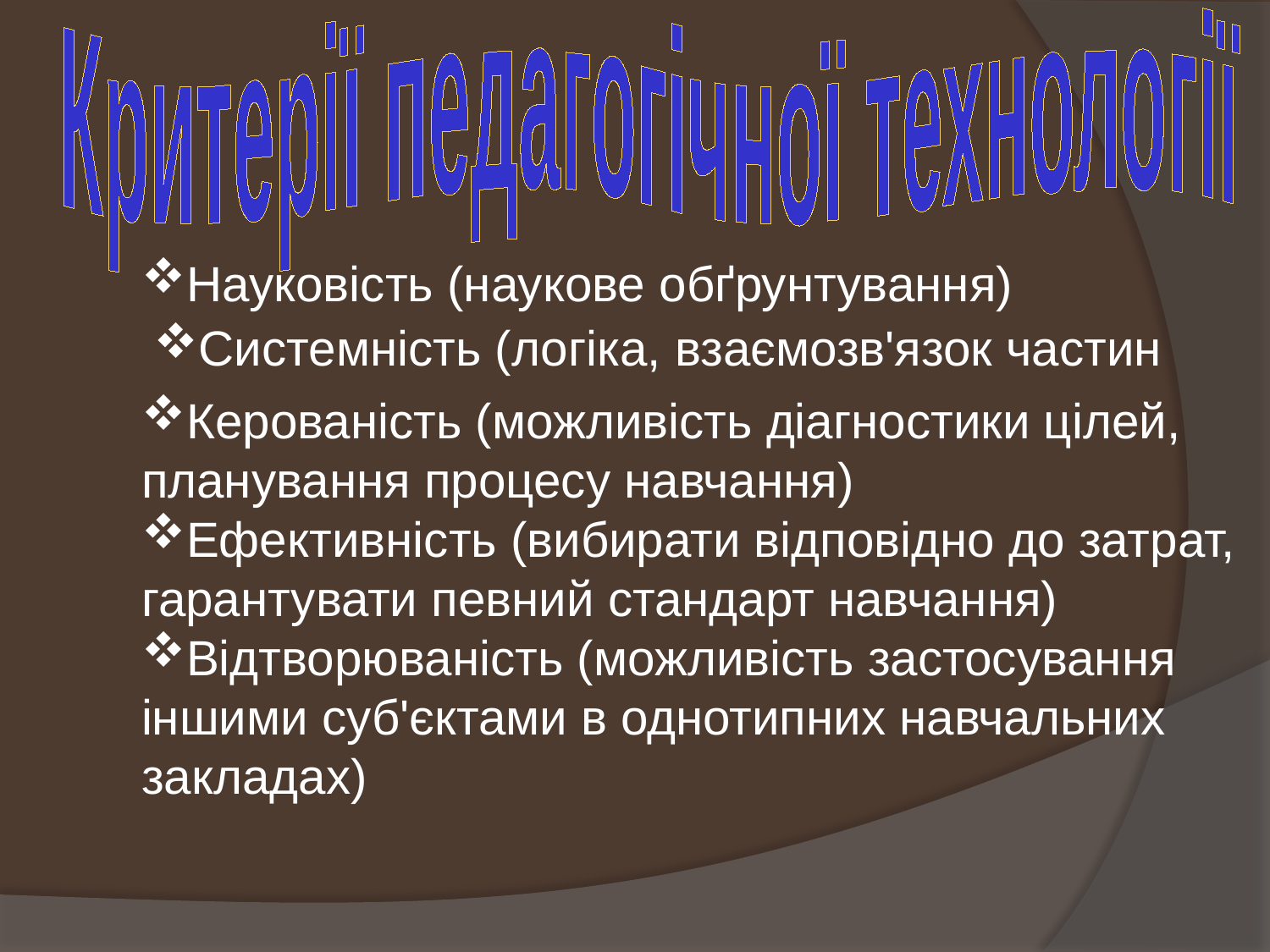

Критерії педагогічної технології

Науковість (наукове обґрунтування)
Системність (логіка, взаємозв'язок частин
Керованість (можливість діагностики цілей, планування процесу навчання)
Ефективність (вибирати відповідно до затрат, гарантувати певний стандарт навчання)
Відтворюваність (можливість застосування іншими суб'єктами в однотипних навчальних закладах)